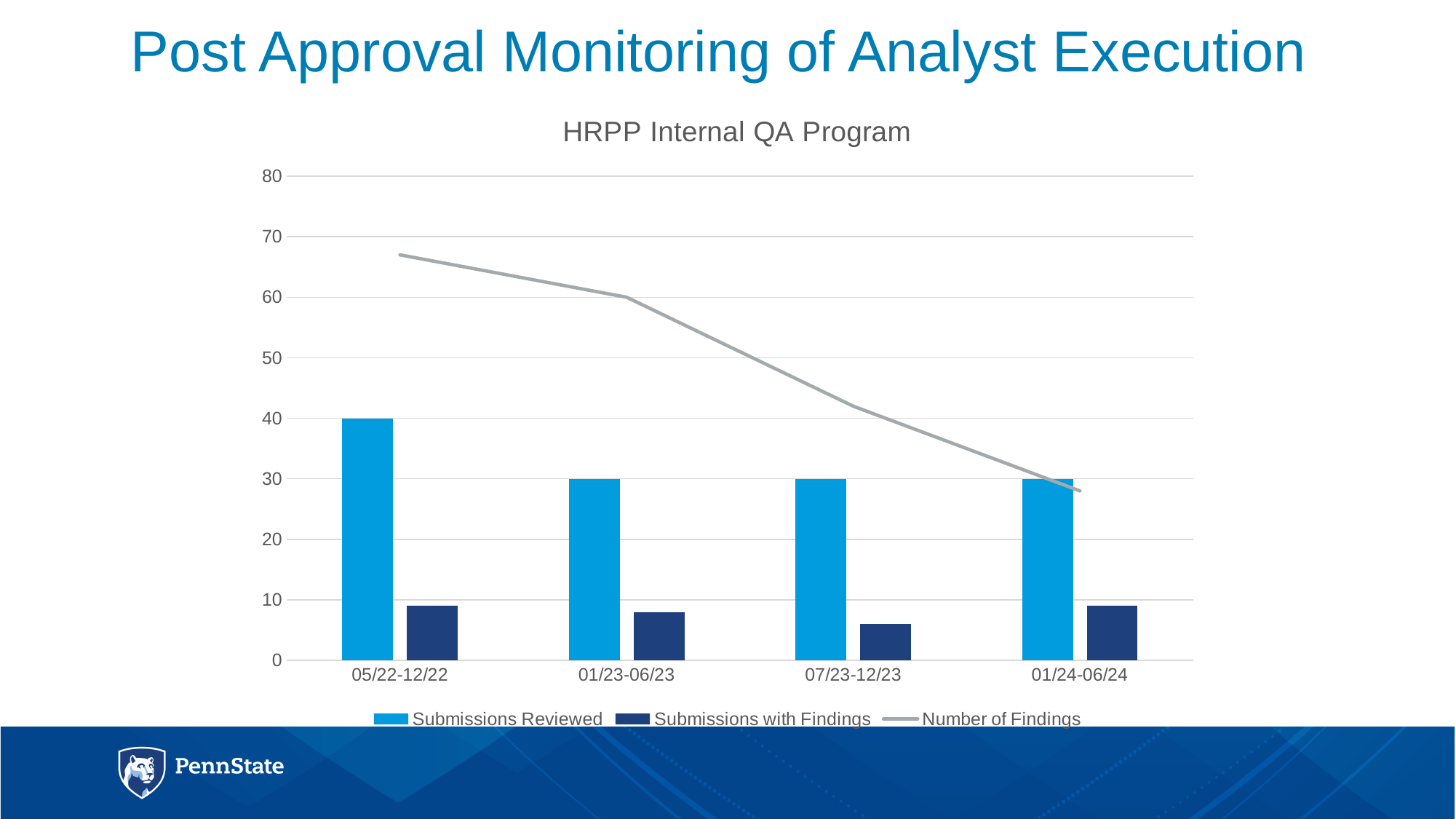

# Post Approval Monitoring of Analyst Execution

### Chart: HRPP Internal QA Program

| Category | Submissions Reviewed | Submissions with Findings | Number of Findings |
|---|---|---|---|
| 05/22-12/22 | 40.0 | 9.0 | 67.0 |
| 01/23-06/23 | 30.0 | 8.0 | 60.0 |
| 07/23-12/23 | 30.0 | 6.0 | 42.0 |
| 01/24-06/24 | 30.0 | 9.0 | 28.0 |
Chart showing the number of submissions reviewed (light blue), number of submissions with findings (dark blue), and number of findings (gray line) for the HRPP Internal QA Program. Data ranges from May 2022 to December 2022, January 2023 to June 2023, July 2023 to December 2023, and January 2024 to June 2024.